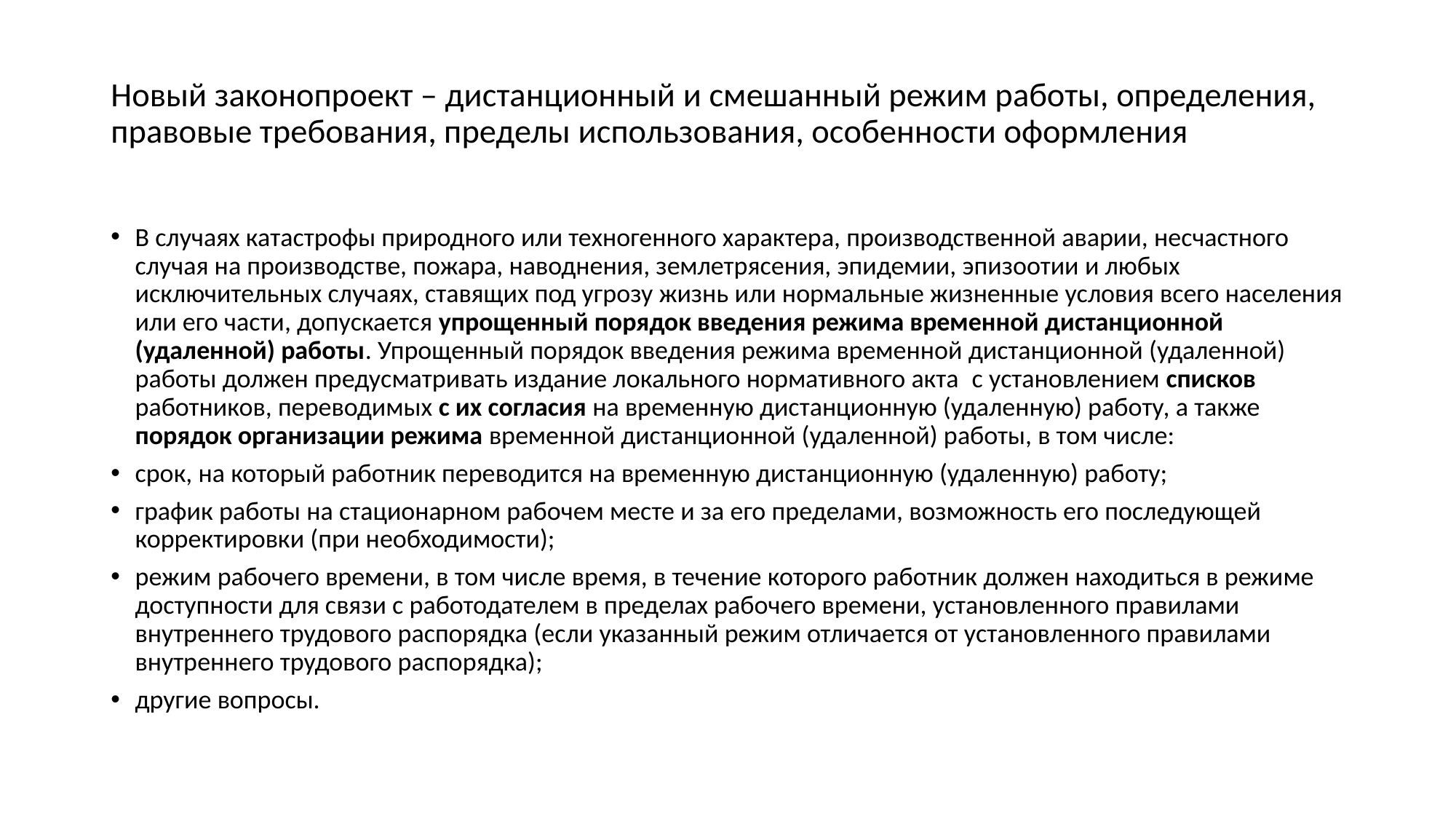

# Новый законопроект – дистанционный и смешанный режим работы, определения, правовые требования, пределы использования, особенности оформления
В случаях катастрофы природного или техногенного характера, производственной аварии, несчастного случая на производстве, пожара, наводнения, землетрясения, эпидемии, эпизоотии и любых исключительных случаях, ставящих под угрозу жизнь или нормальные жизненные условия всего населения или его части, допускается упрощенный порядок введения режима временной дистанционной (удаленной) работы. Упрощенный порядок введения режима временной дистанционной (удаленной) работы должен предусматривать издание локального нормативного акта  с установлением списков работников, переводимых с их согласия на временную дистанционную (удаленную) работу, а также порядок организации режима временной дистанционной (удаленной) работы, в том числе:
срок, на который работник переводится на временную дистанционную (удаленную) работу;
график работы на стационарном рабочем месте и за его пределами, возможность его последующей корректировки (при необходимости);
режим рабочего времени, в том числе время, в течение которого работник должен находиться в режиме доступности для связи с работодателем в пределах рабочего времени, установленного правилами внутреннего трудового распорядка (если указанный режим отличается от установленного правилами внутреннего трудового распорядка);
другие вопросы.